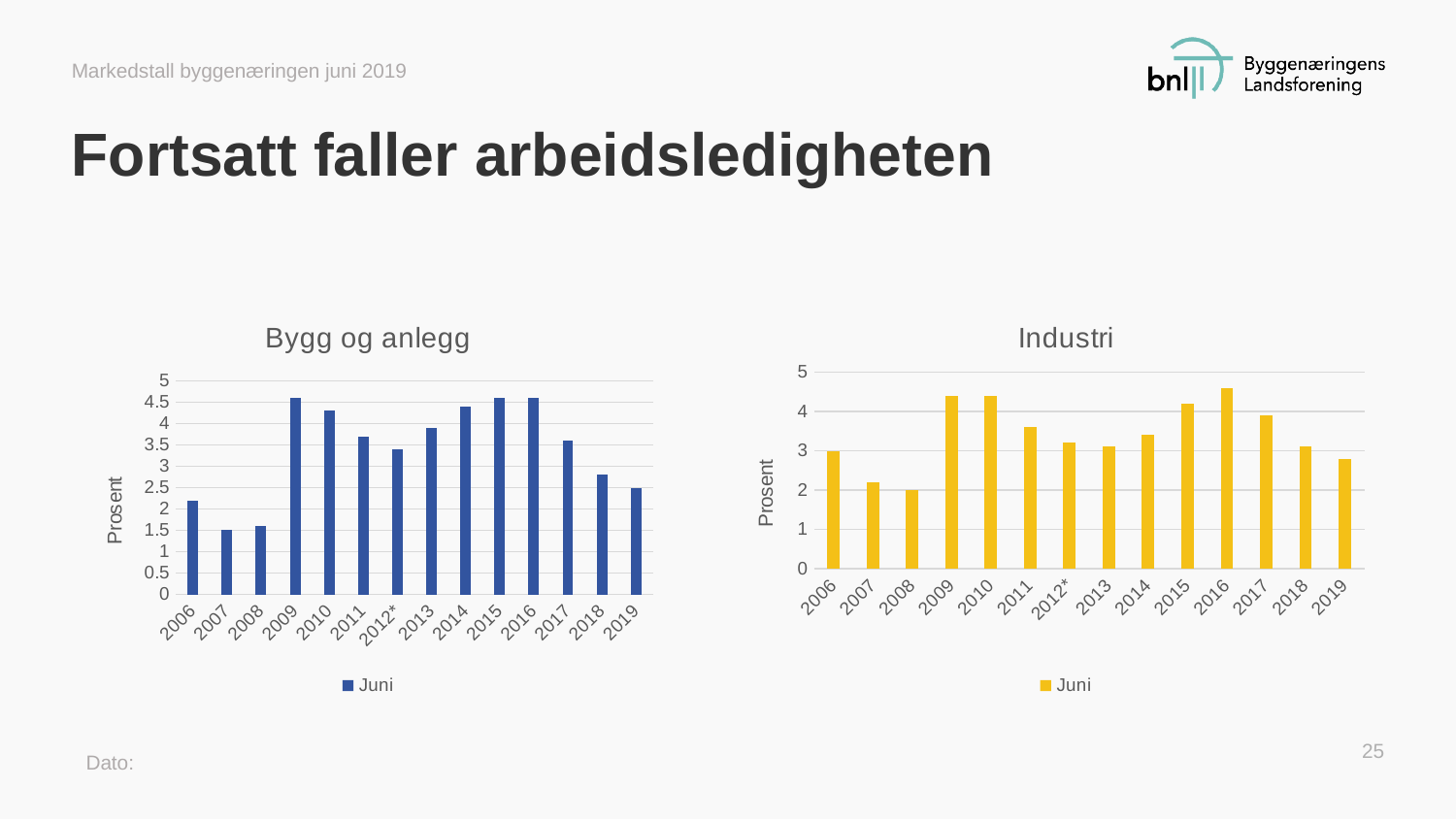

Markedstall byggenæringen juni 2019
# Fortsatt faller arbeidsledigheten

### Chart: Bygg og anlegg

| Category | Juni |
|---|---|
| 2006 | 2.2 |
| 2007 | 1.5 |
| 2008 | 1.6 |
| 2009 | 4.6 |
| 2010 | 4.3 |
| 2011 | 3.7 |
| 2012* | 3.4 |
| 2013 | 3.9 |
| 2014 | 4.4 |
| 2015 | 4.6 |
| 2016 | 4.6 |
| 2017 | 3.6 |
| 2018 | 2.8 |
| 2019 | 2.5 |

### Chart: Industri

| Category | Juni |
|---|---|
| 2006 | 3.0 |
| 2007 | 2.2 |
| 2008 | 2.0 |
| 2009 | 4.4 |
| 2010 | 4.4 |
| 2011 | 3.6 |
| 2012* | 3.2 |
| 2013 | 3.1 |
| 2014 | 3.4 |
| 2015 | 4.2 |
| 2016 | 4.6 |
| 2017 | 3.9 |
| 2018 | 3.1 |
| 2019 | 2.8 |
25
Dato: